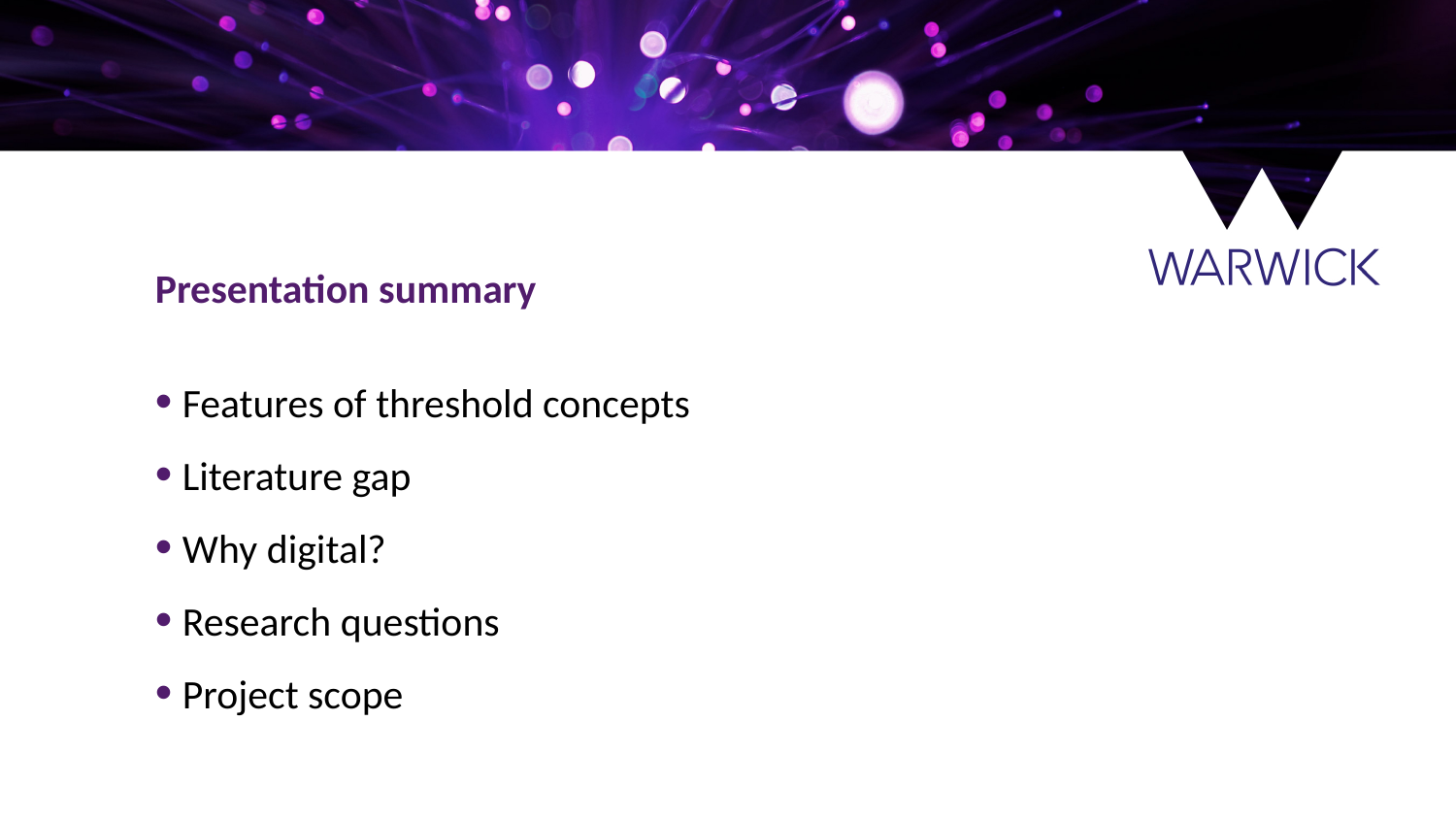

Presentation summary
Features of threshold concepts
Literature gap
Why digital?
Research questions
Project scope